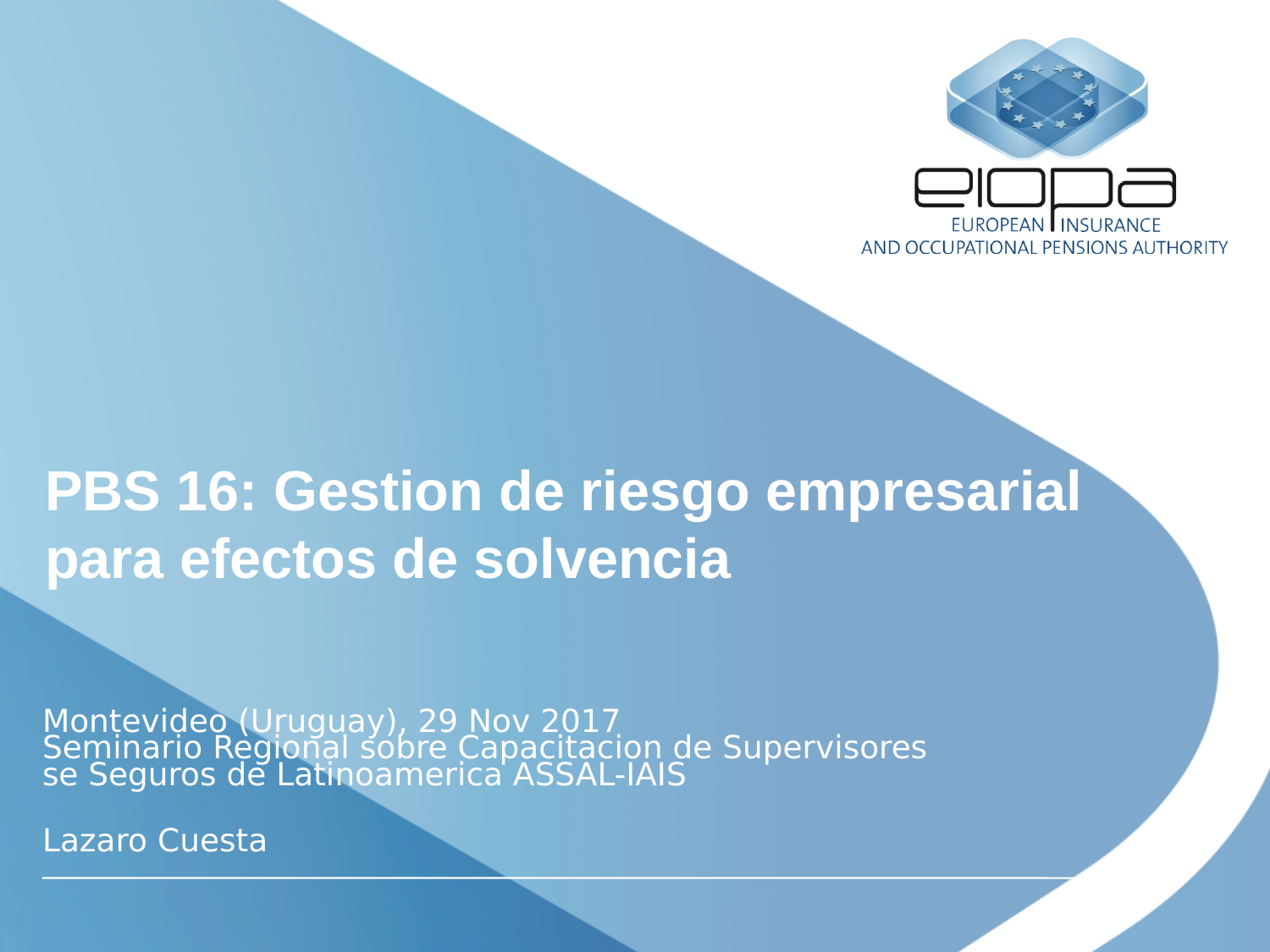

# PBS 16: Gestion de riesgo empresarial para efectos de solvencia
Montevideo (Uruguay), 29 Nov 2017
Seminario Regional sobre Capacitacion de Supervisores se Seguros de Latinoamerica ASSAL-IAIS

Lazaro Cuesta